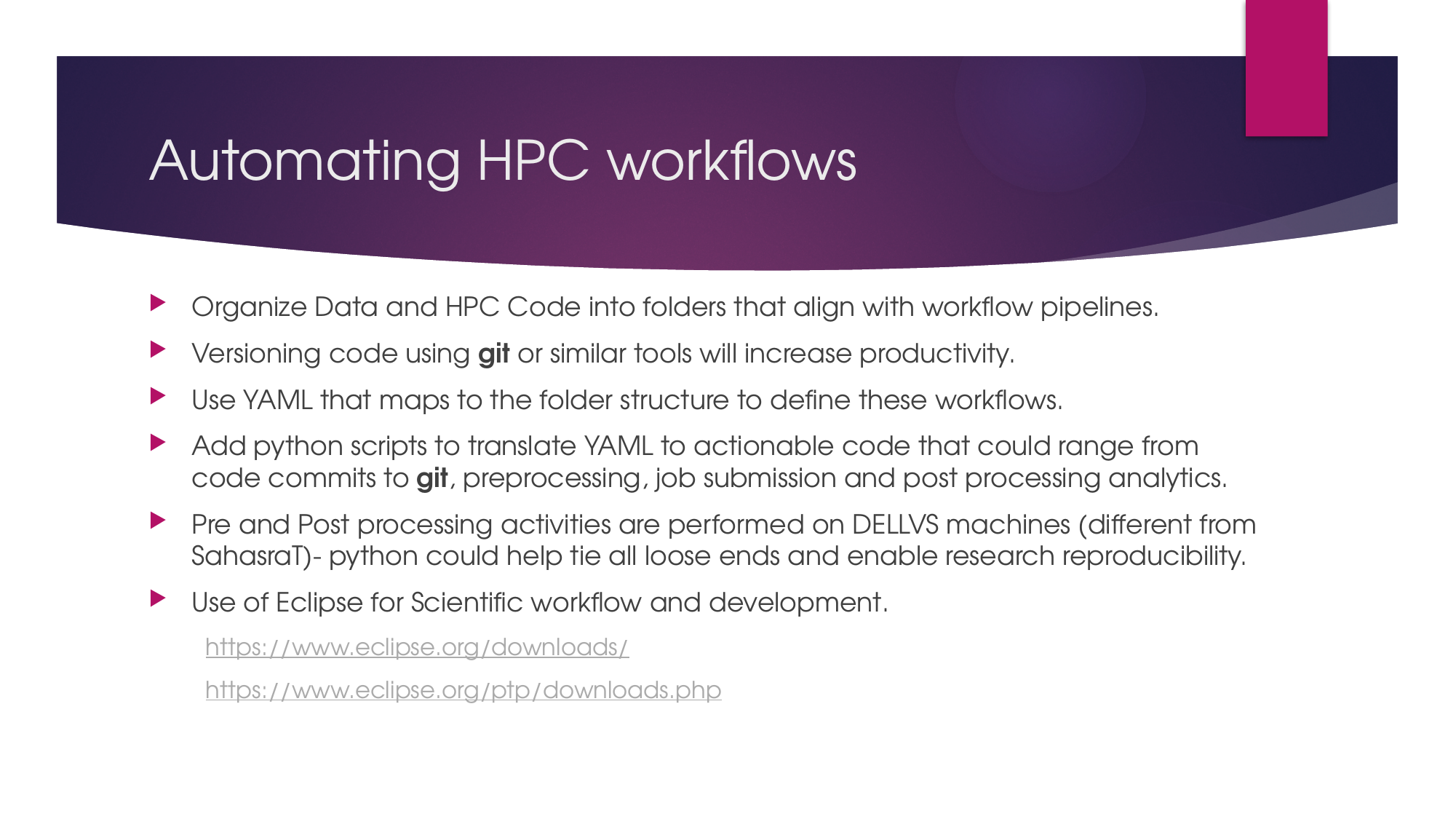

# Automating HPC workflows
Organize Data and HPC Code into folders that align with workflow pipelines.
Versioning code using git or similar tools will increase productivity.
Use YAML that maps to the folder structure to define these workflows.
Add python scripts to translate YAML to actionable code that could range from code commits to git, preprocessing, job submission and post processing analytics.
Pre and Post processing activities are performed on DELLVS machines (different from SahasraT)- python could help tie all loose ends and enable research reproducibility.
Use of Eclipse for Scientific workflow and development.
https://www.eclipse.org/downloads/
https://www.eclipse.org/ptp/downloads.php